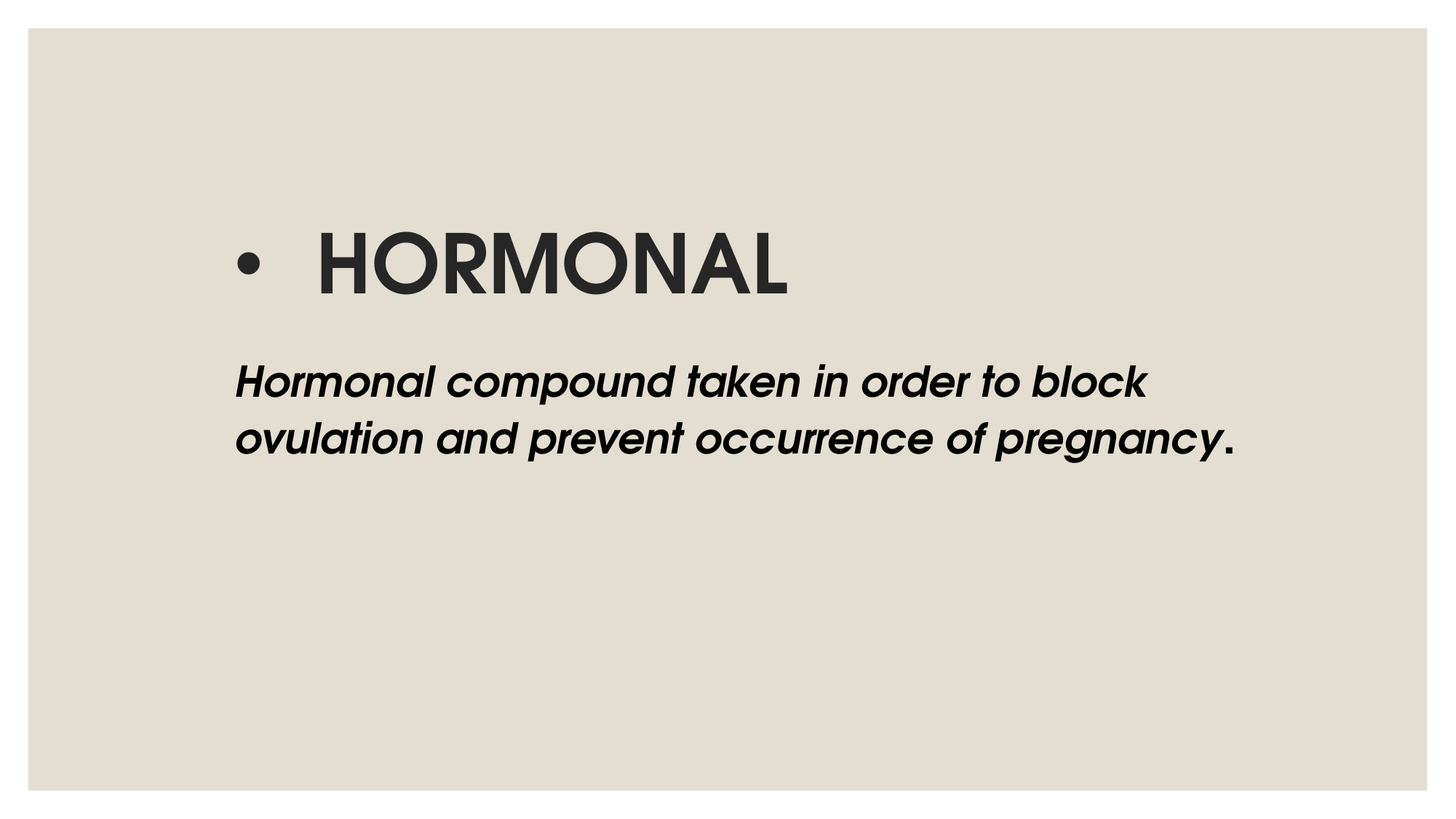

# HORMONAL
Hormonal compound taken in order to block ovulation and prevent occurrence of pregnancy.